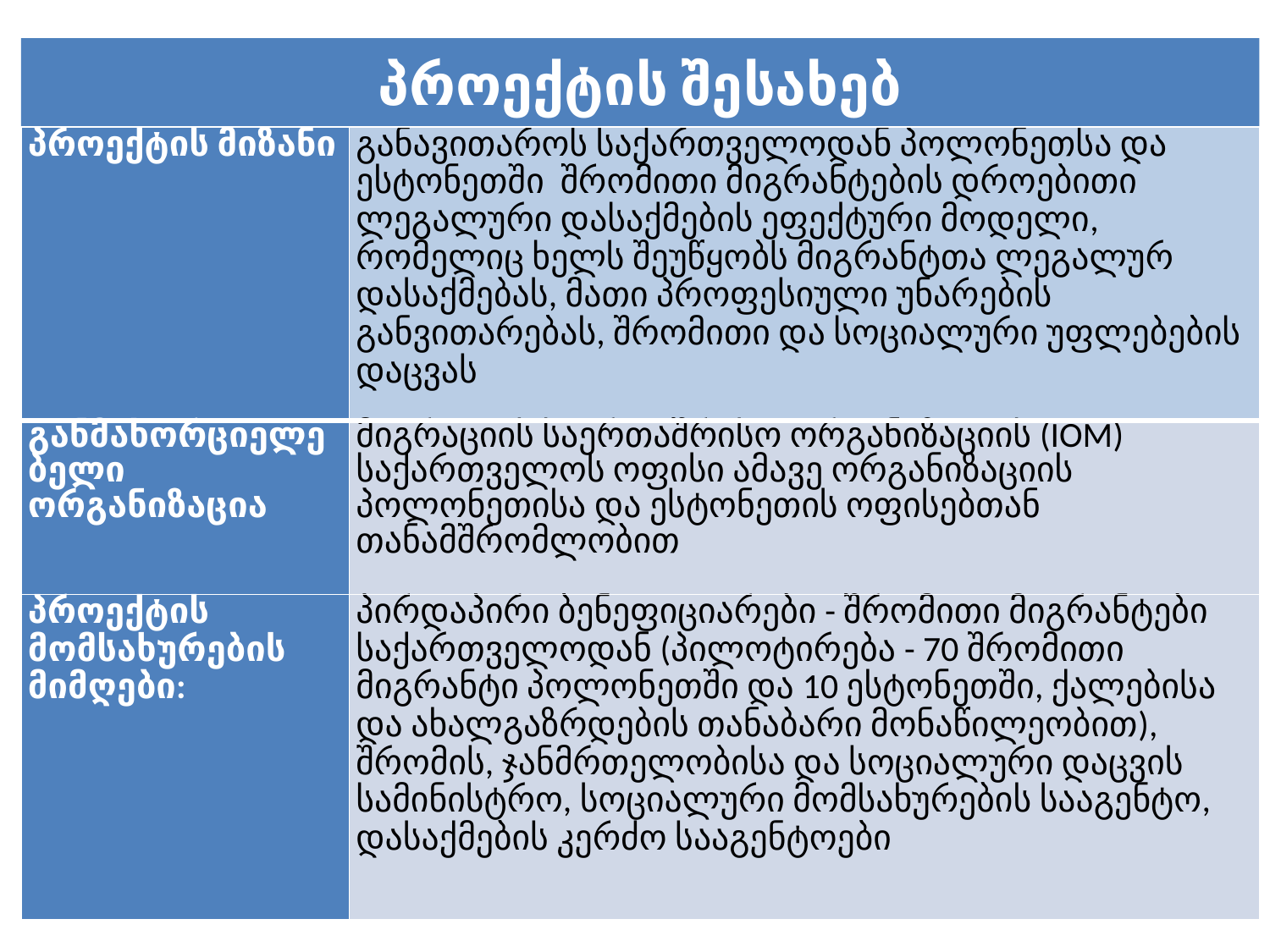

# პროექტის შესახებ
| პროექტის მიზანი | განავითაროს საქართველოდან პოლონეთსა და ესტონეთში შრომითი მიგრანტების დროებითი ლეგალური დასაქმების ეფექტური მოდელი, რომელიც ხელს შეუწყობს მიგრანტთა ლეგალურ დასაქმებას, მათი პროფესიული უნარების განვითარებას, შრომითი და სოციალური უფლებების დაცვას |
| --- | --- |
| განმახორციელებელი ორგანიზაცია | მიგრაციის საერთაშრისო ორგანიზაციის (IOM) საქართველოს ოფისი ამავე ორგანიზაციის პოლონეთისა და ესტონეთის ოფისებთან თანამშრომლობით |
| პროექტის მომსახურების მიმღები: | პირდაპირი ბენეფიციარები - შრომითი მიგრანტები საქართველოდან (პილოტირება - 70 შრომითი მიგრანტი პოლონეთში და 10 ესტონეთში, ქალებისა და ახალგაზრდების თანაბარი მონაწილეობით), შრომის, ჯანმრთელობისა და სოციალური დაცვის სამინისტრო, სოციალური მომსახურების სააგენტო, დასაქმების კერძო სააგენტოები |